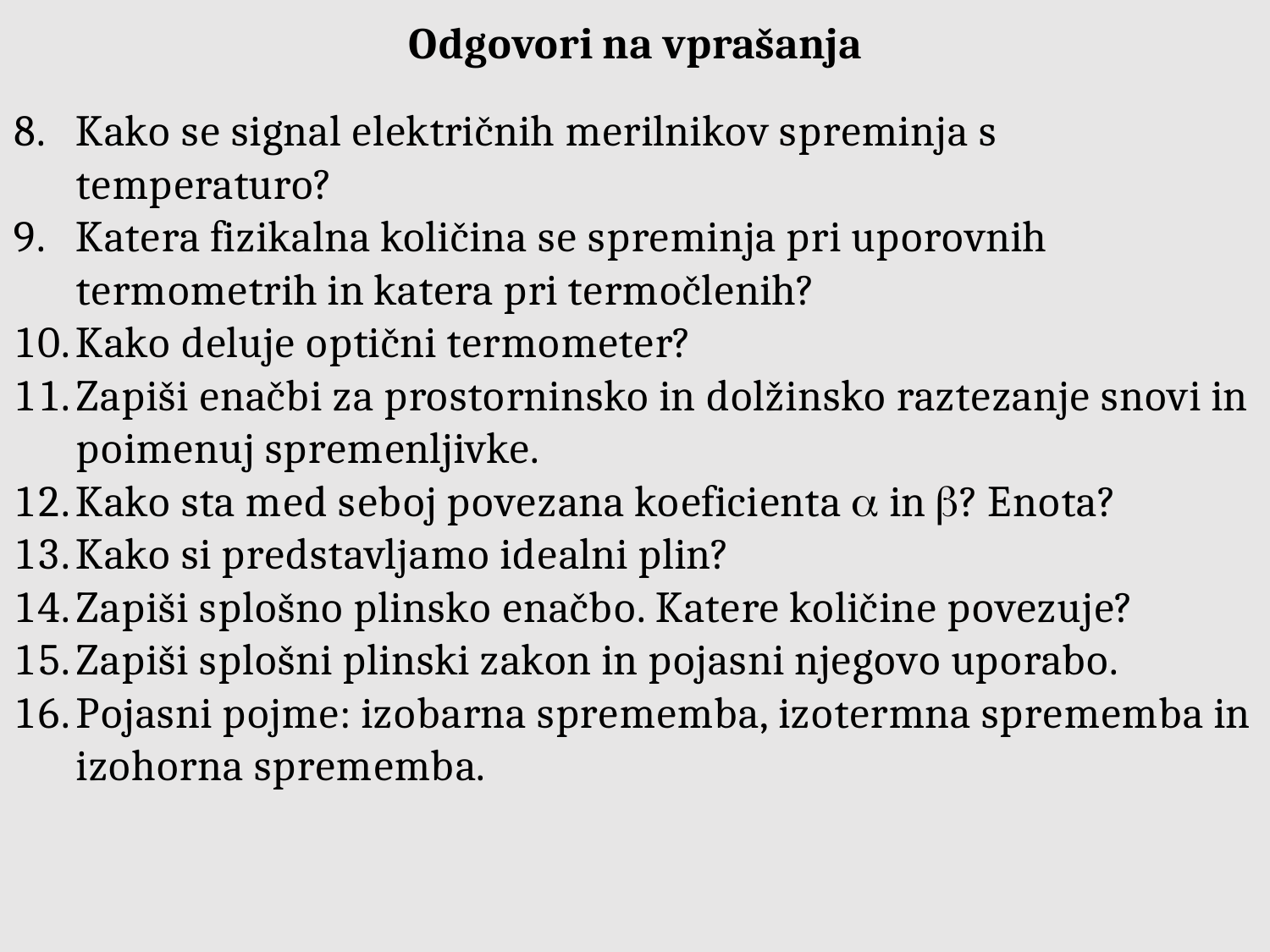

Odgovori na vprašanja
Kako se signal električnih merilnikov spreminja s temperaturo?
Katera fizikalna količina se spreminja pri uporovnih termometrih in katera pri termočlenih?
Kako deluje optični termometer?
Zapiši enačbi za prostorninsko in dolžinsko raztezanje snovi in poimenuj spremenljivke.
Kako sta med seboj povezana koeficienta α in β? Enota?
Kako si predstavljamo idealni plin?
Zapiši splošno plinsko enačbo. Katere količine povezuje?
Zapiši splošni plinski zakon in pojasni njegovo uporabo.
Pojasni pojme: izobarna sprememba, izotermna sprememba in izohorna sprememba.